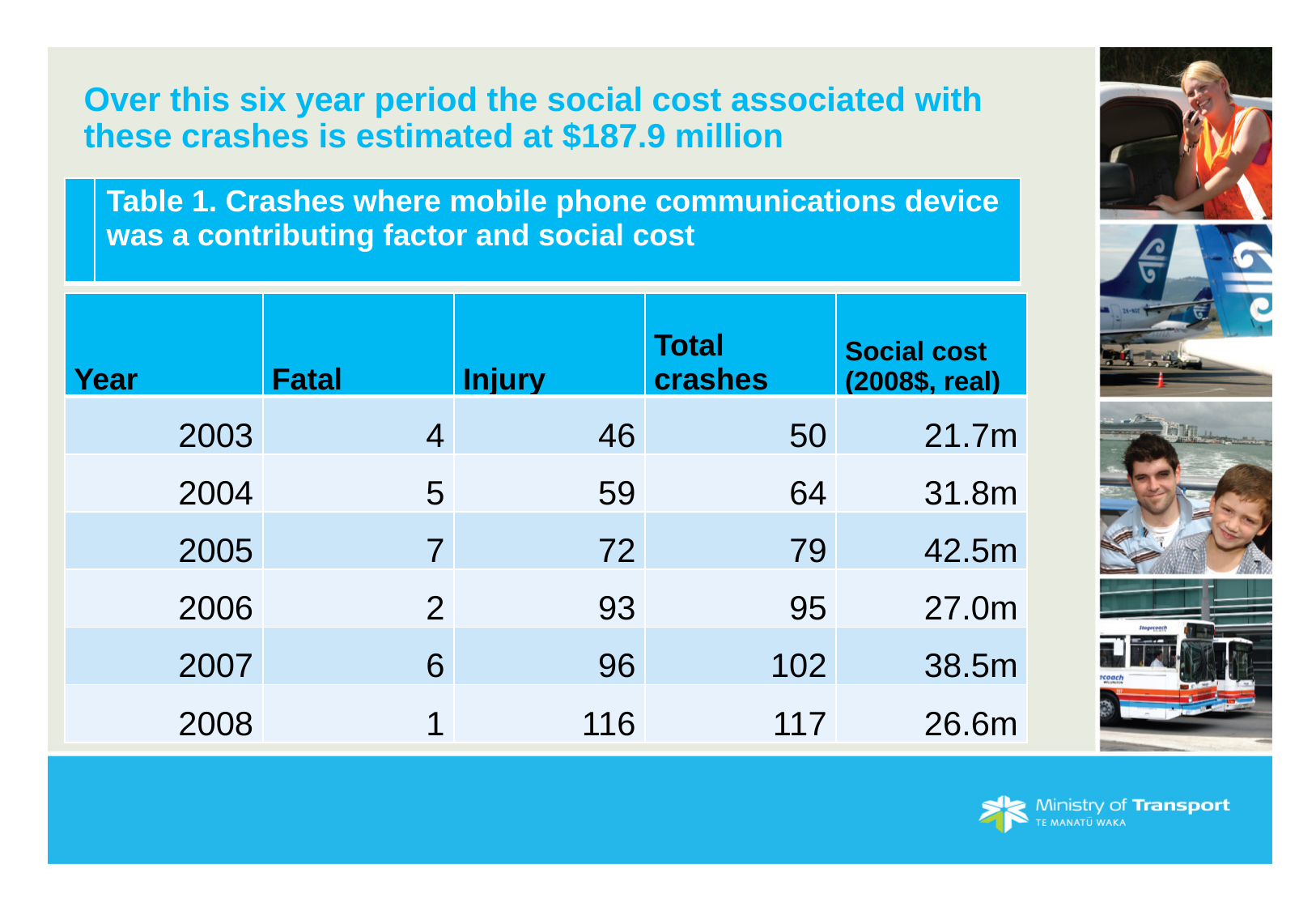

# Over this six year period the social cost associated with these crashes is estimated at $187.9 million
|  | Table 1. Crashes where mobile phone communications device was a contributing factor and social cost |
| --- | --- |
| Year | Fatal | Injury | Total crashes | Social cost (2008$, real) |
| --- | --- | --- | --- | --- |
| 2003 | 4 | 46 | 50 | 21.7m |
| 2004 | 5 | 59 | 64 | 31.8m |
| 2005 | 7 | 72 | 79 | 42.5m |
| 2006 | 2 | 93 | 95 | 27.0m |
| 2007 | 6 | 96 | 102 | 38.5m |
| 2008 | 1 | 116 | 117 | 26.6m |